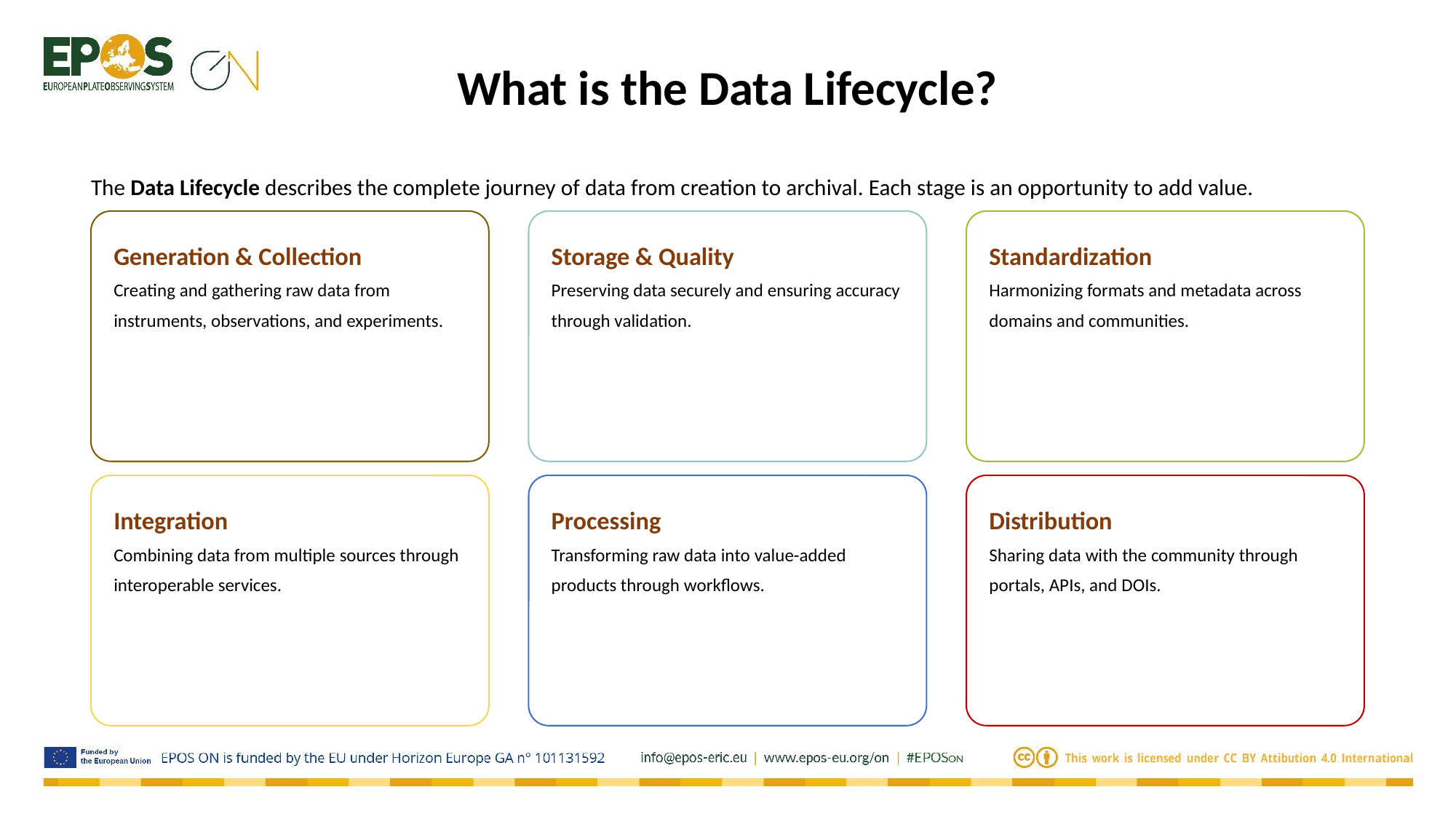

What is the Data Lifecycle?
The Data Lifecycle describes the complete journey of data from creation to archival. Each stage is an opportunity to add value.

Generation & Collection
Creating and gathering raw data from instruments, observations, and experiments.
Storage & Quality
Preserving data securely and ensuring accuracy through validation.
Standardization
Harmonizing formats and metadata across domains and communities.

Integration
Combining data from multiple sources through interoperable services.
Processing
Transforming raw data into value-added products through workflows.
Distribution
Sharing data with the community through portals, APIs, and DOIs.